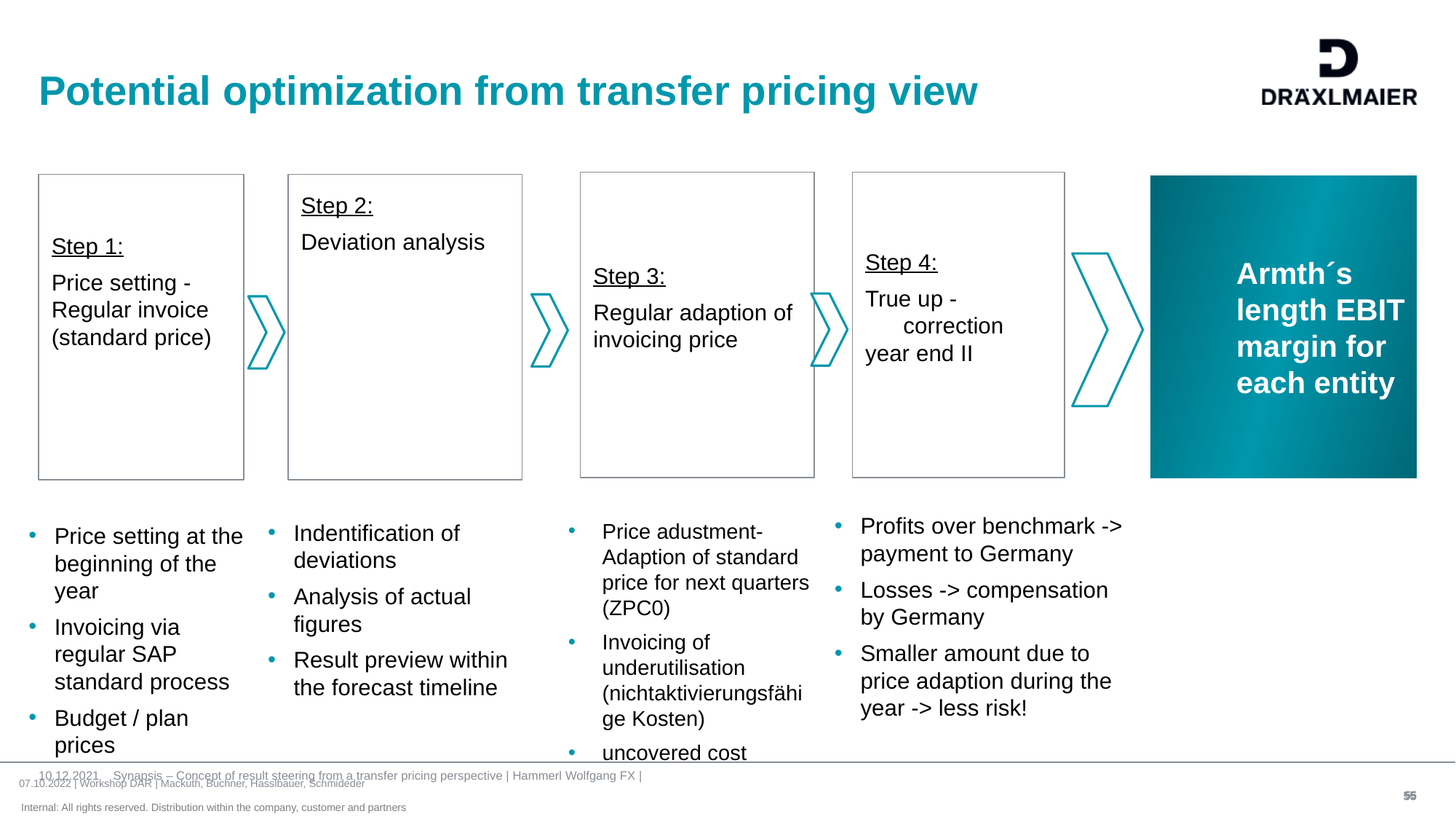

Potential optimization from transfer pricing view
Step 3:
Regular adaption of invoicing price

Step 4:
True up -                     correction year end II

Step 1:
Price setting - Regular invoice (standard price)

Step 2:
Deviation analysis

Armth´s length EBIT margin for each entity

Profits over benchmark -> payment to Germany
Losses -> compensation by Germany
Smaller amount due to price adaption during the year -> less risk!
Price adustment- Adaption of standard price for next quarters (ZPC0)
Invoicing of underutilisation
(nichtaktivierungsfähige Kosten)
uncovered cost
Indentification of deviations
Analysis of actual figures
Result preview within the forecast timeline
Price setting at the beginning of the year
Invoicing via regular SAP standard process
Budget / plan prices

10.12.2021    Synapsis – Concept of result steering from a transfer pricing perspective | Hammerl Wolfgang FX |
07.10.2022 | Workshop DAR | Mackuth, Buchner, Hasslbauer, Schmideder
55
55